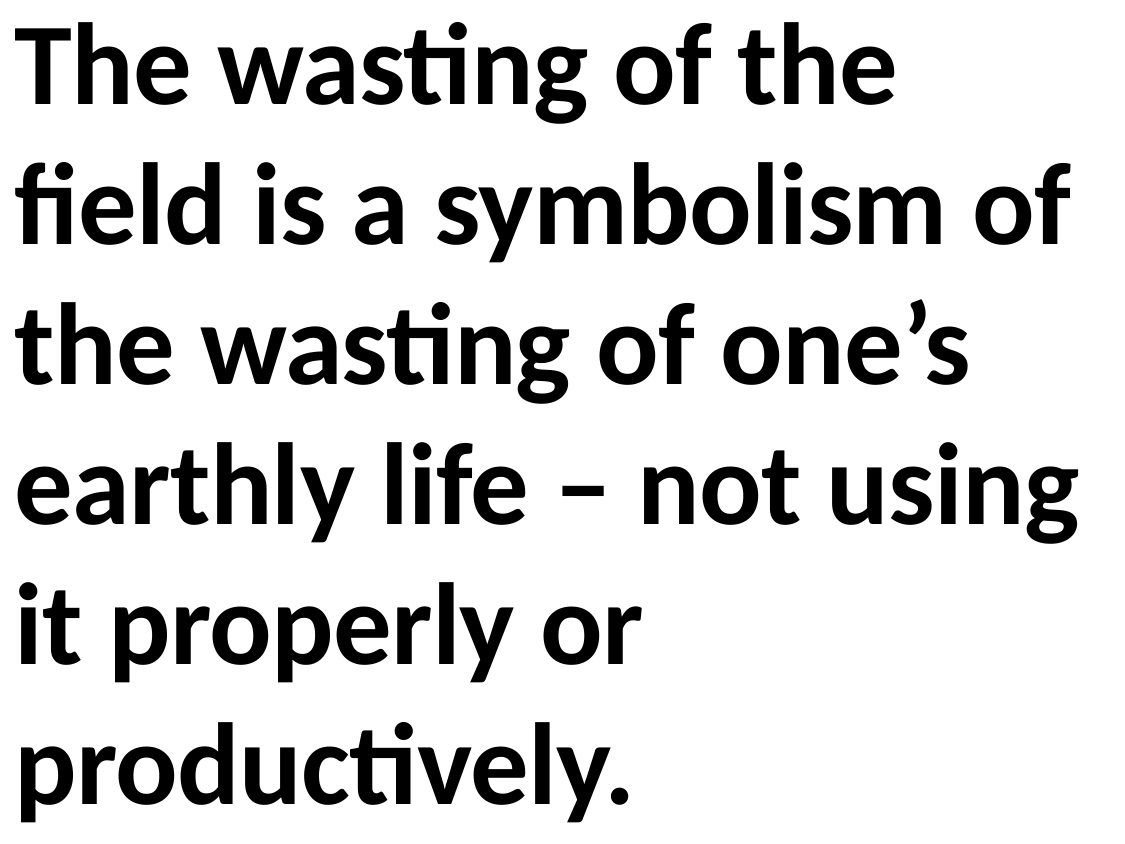

The wasting of the field is a symbolism of the wasting of one’s earthly life – not using it properly or productively.